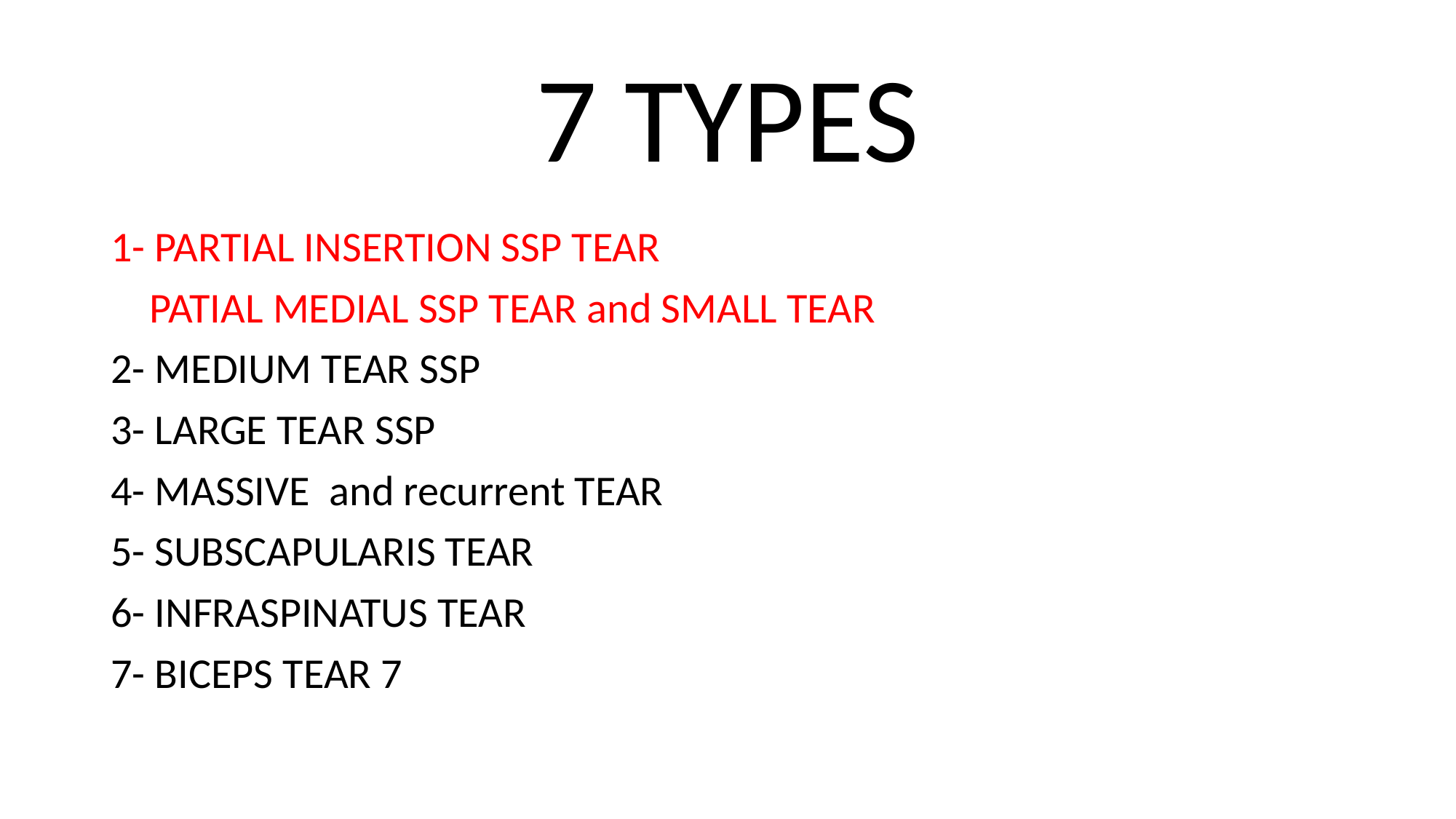

# 7 TYPES
1- PARTIAL INSERTION SSP TEAR
    PATIAL MEDIAL SSP TEAR and SMALL TEAR
2- MEDIUM TEAR SSP
3- LARGE TEAR SSP
4- MASSIVE  and recurrent TEAR
5- SUBSCAPULARIS TEAR
6- INFRASPINATUS TEAR
7- BICEPS TEAR 7